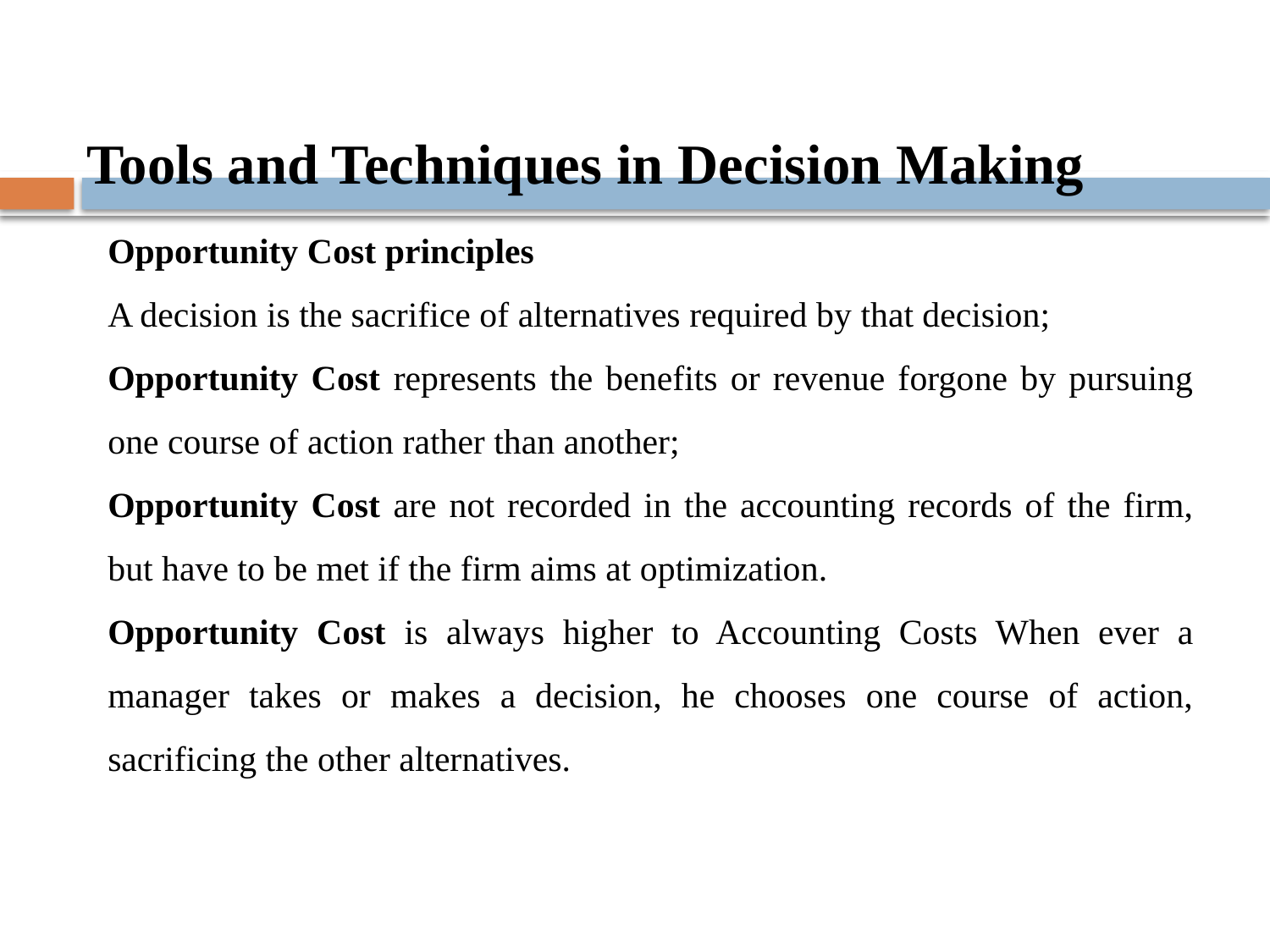

Tools and Techniques in Decision Making
Opportunity Cost principles
A decision is the sacrifice of alternatives required by that decision;
Opportunity Cost represents the benefits or revenue forgone by pursuing one course of action rather than another;
Opportunity Cost are not recorded in the accounting records of the firm, but have to be met if the firm aims at optimization.
Opportunity Cost is always higher to Accounting Costs When ever a manager takes or makes a decision, he chooses one course of action, sacrificing the other alternatives.